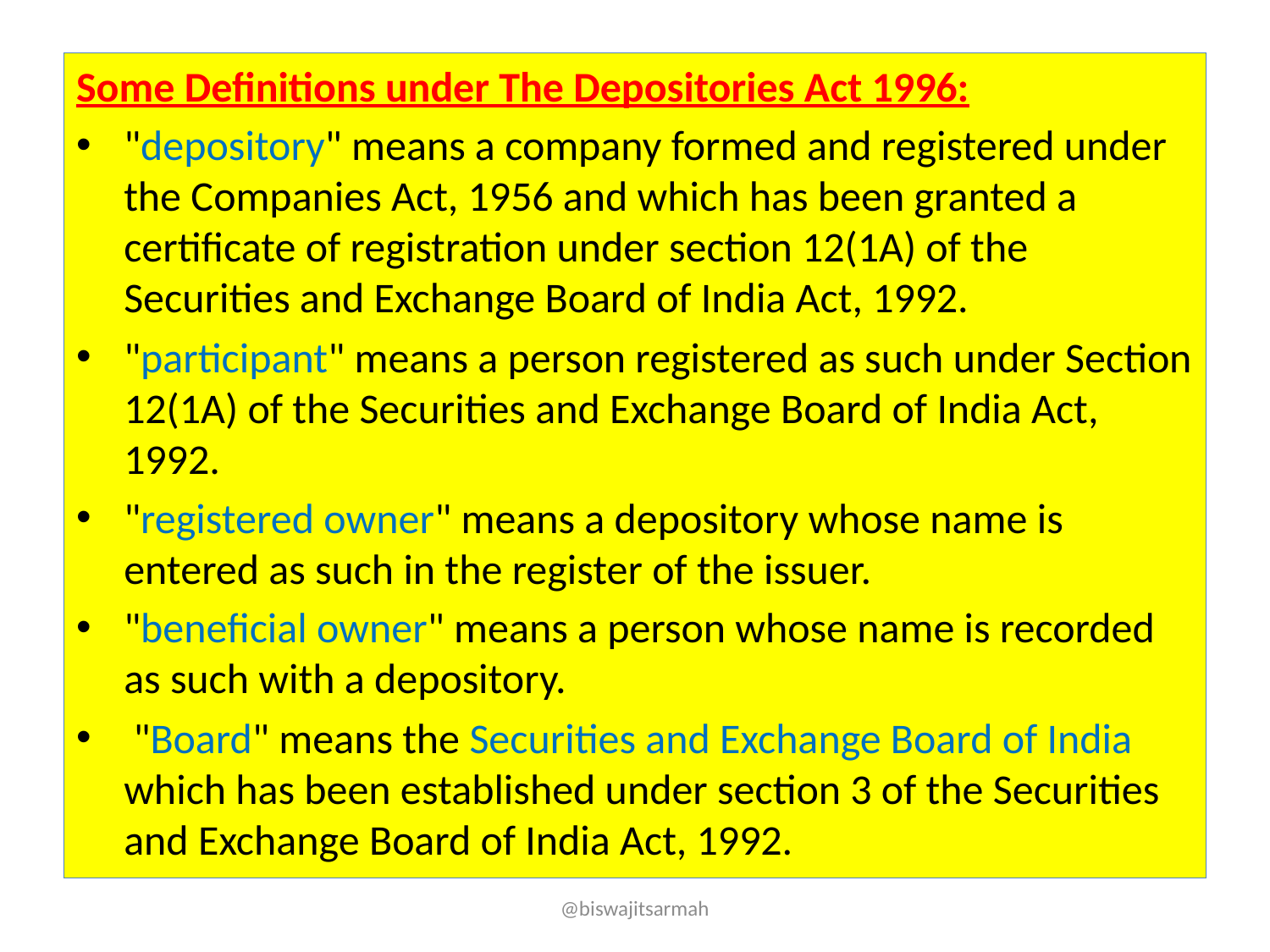

Some Definitions under The Depositories Act 1996:
"depository" means a company formed and registered under the Companies Act, 1956 and which has been granted a certificate of registration under section 12(1A) of the Securities and Exchange Board of India Act, 1992.
"participant" means a person registered as such under Section 12(1A) of the Securities and Exchange Board of India Act, 1992.
"registered owner" means a depository whose name is entered as such in the register of the issuer.
"beneficial owner" means a person whose name is recorded as such with a depository.
 "Board" means the Securities and Exchange Board of India which has been established under section 3 of the Securities and Exchange Board of India Act, 1992.

@biswajitsarmah